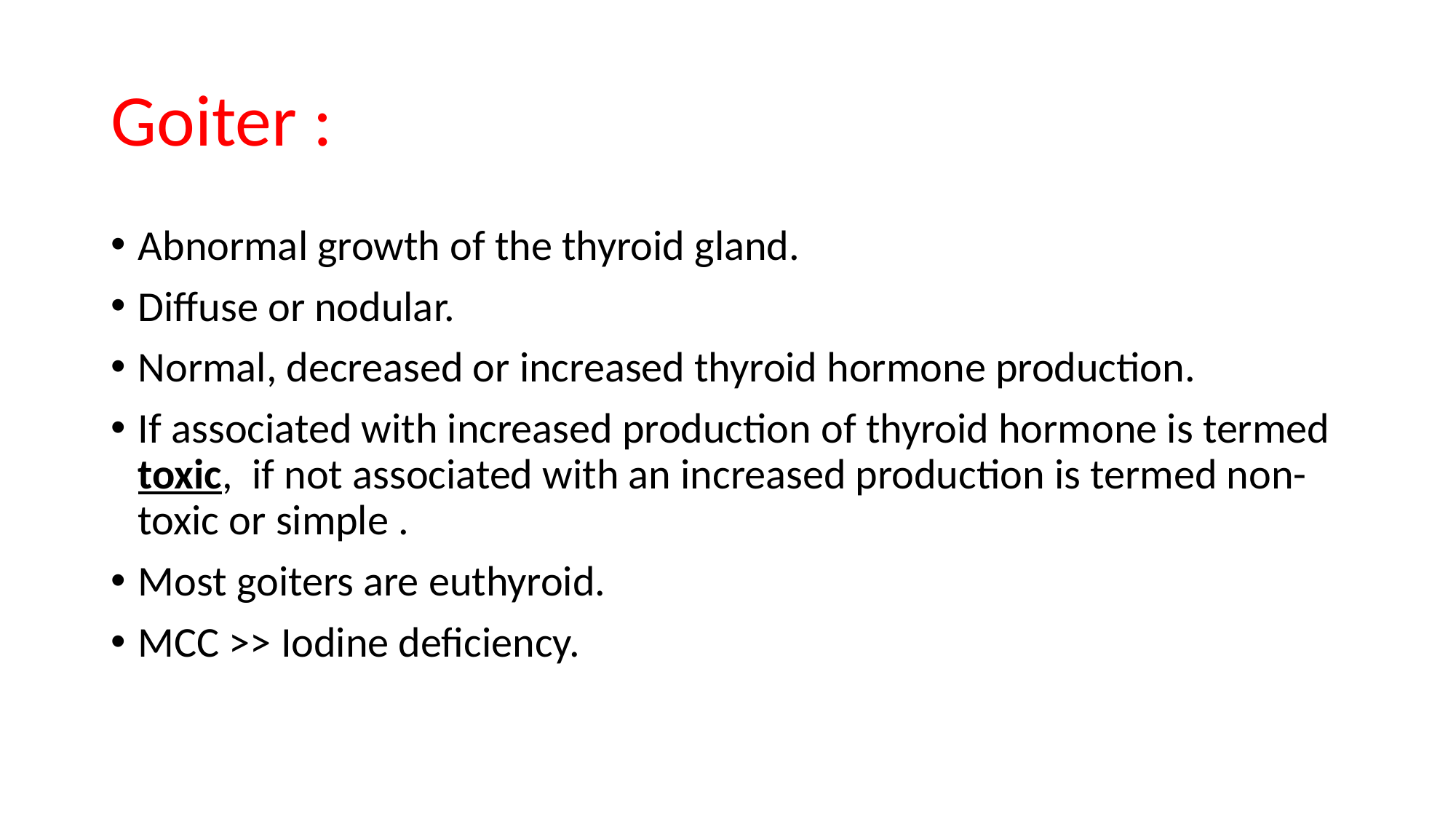

# Goiter :
Abnormal growth of the thyroid gland.
Diffuse or nodular.
Normal, decreased or increased thyroid hormone production.
If associated with increased production of thyroid hormone is termed toxic,  if not associated with an increased production is termed non-toxic or simple .
Most goiters are euthyroid.
MCC >> Iodine deficiency.